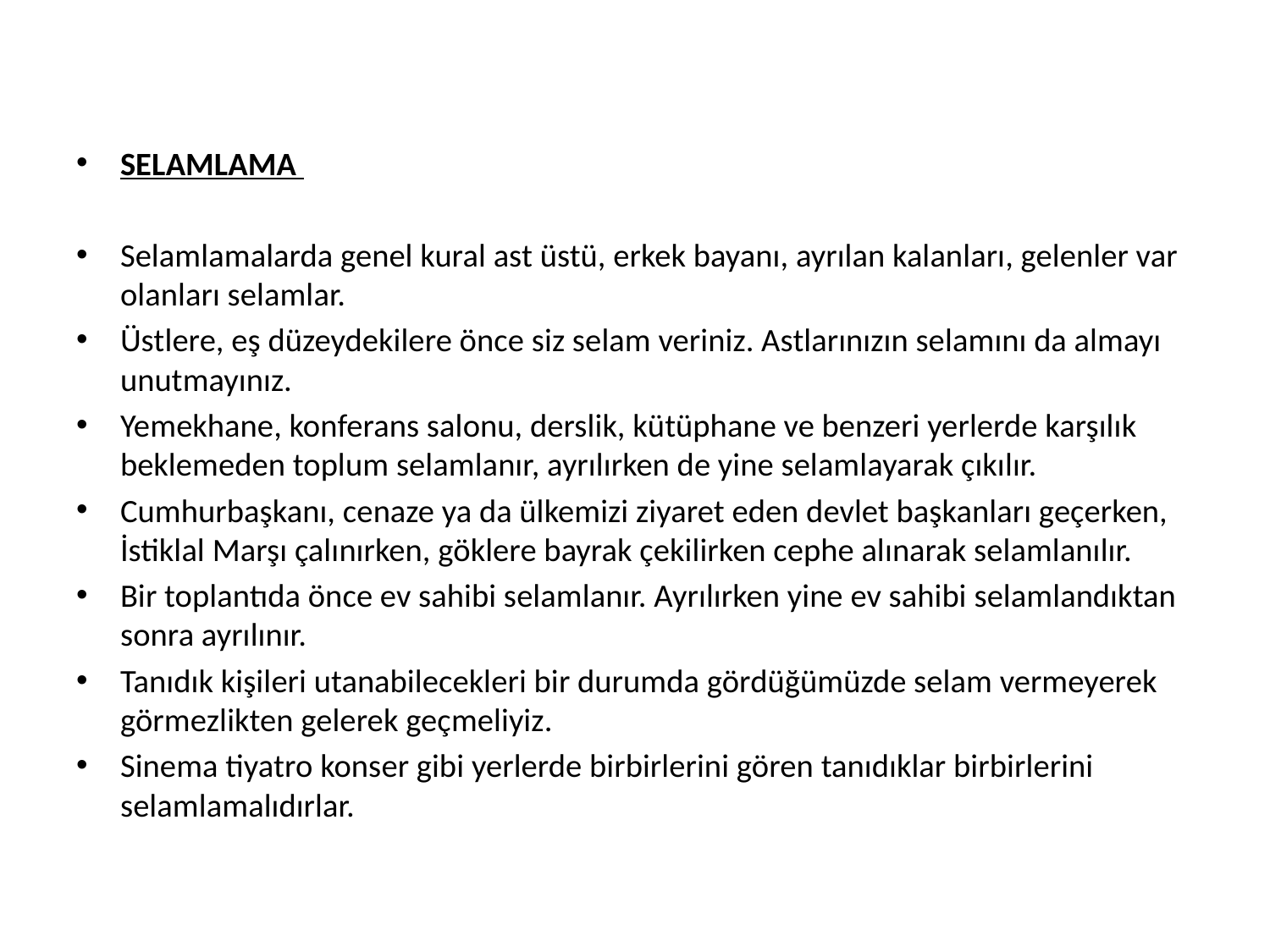

SELAMLAMA

Selamlamalarda genel kural ast üstü, erkek bayanı, ayrılan kalanları, gelenler var olanları selamlar.
Üstlere, eş düzeydekilere önce siz selam veriniz. Astlarınızın selamını da almayı unutmayınız.
Yemekhane, konferans salonu, derslik, kütüphane ve benzeri yerlerde karşılık beklemeden toplum selamlanır, ayrılırken de yine selamlayarak çıkılır.
Cumhurbaşkanı, cenaze ya da ülkemizi ziyaret eden devlet başkanları geçerken, İstiklal Marşı çalınırken, göklere bayrak çekilirken cephe alınarak selamlanılır.
Bir toplantıda önce ev sahibi selamlanır. Ayrılırken yine ev sahibi selamlandıktan sonra ayrılınır.
Tanıdık kişileri utanabilecekleri bir durumda gördüğümüzde selam vermeyerek görmezlikten gelerek geçmeliyiz.
Sinema tiyatro konser gibi yerlerde birbirlerini gören tanıdıklar birbirlerini selamlamalıdırlar.